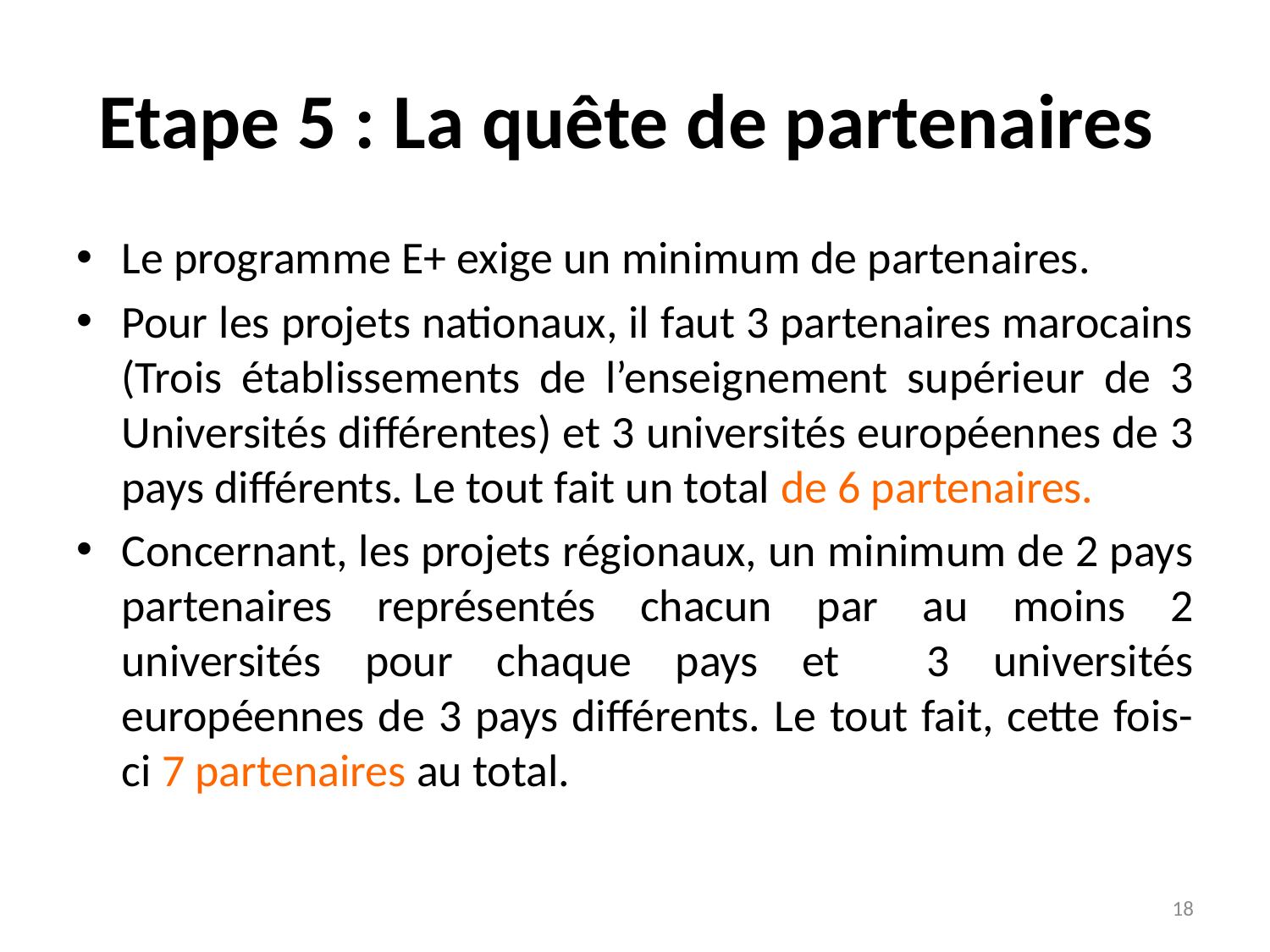

# Etape 5 : La quête de partenaires
Le programme E+ exige un minimum de partenaires.
Pour les projets nationaux, il faut 3 partenaires marocains (Trois établissements de l’enseignement supérieur de 3 Universités différentes) et 3 universités européennes de 3 pays différents. Le tout fait un total de 6 partenaires.
Concernant, les projets régionaux, un minimum de 2 pays partenaires représentés chacun par au moins 2 universités pour chaque pays et  3 universités européennes de 3 pays différents. Le tout fait, cette fois-ci 7 partenaires au total.

18